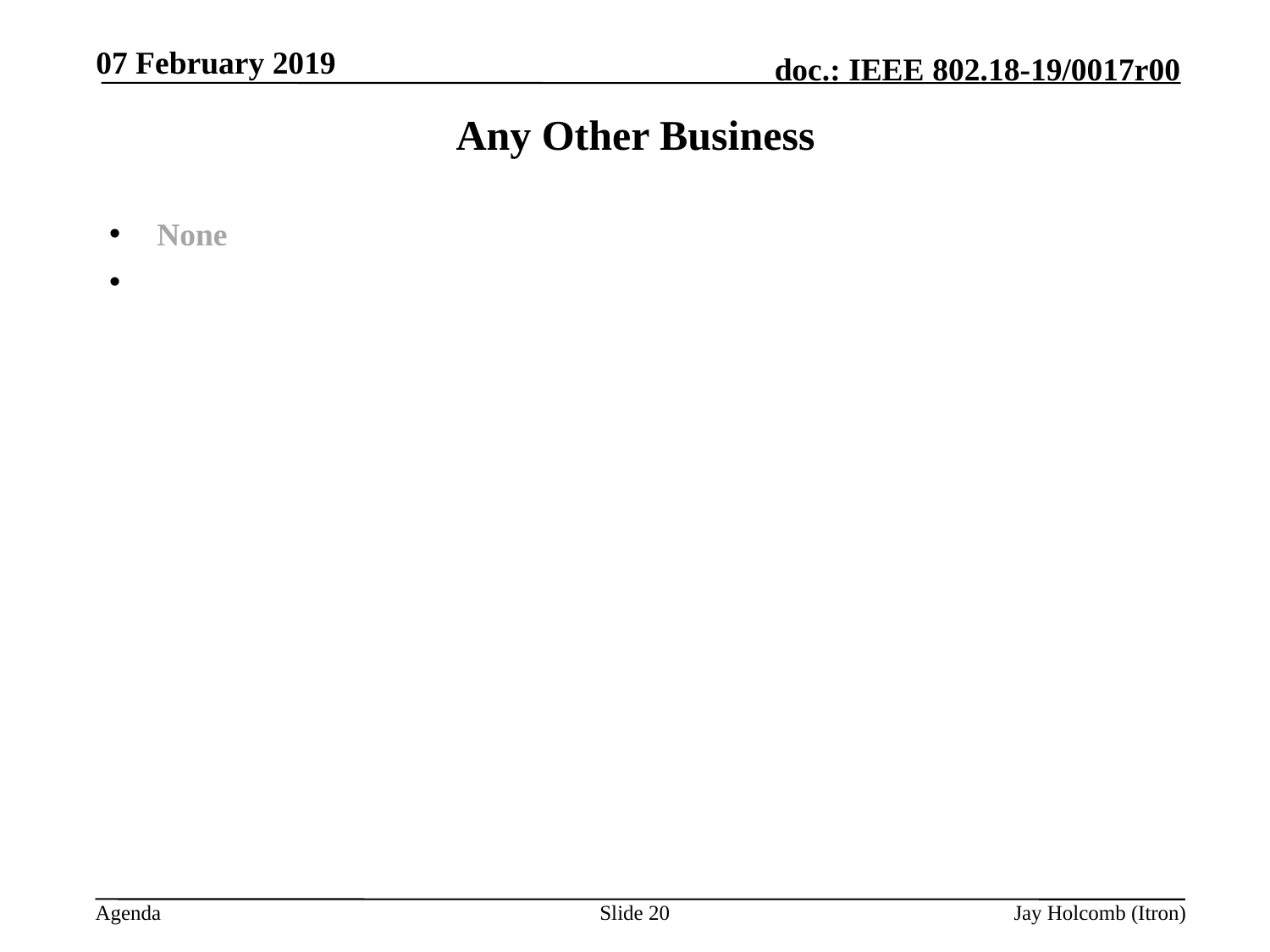

07 February 2019
# Any Other Business

None

Slide 20
Jay Holcomb (Itron)